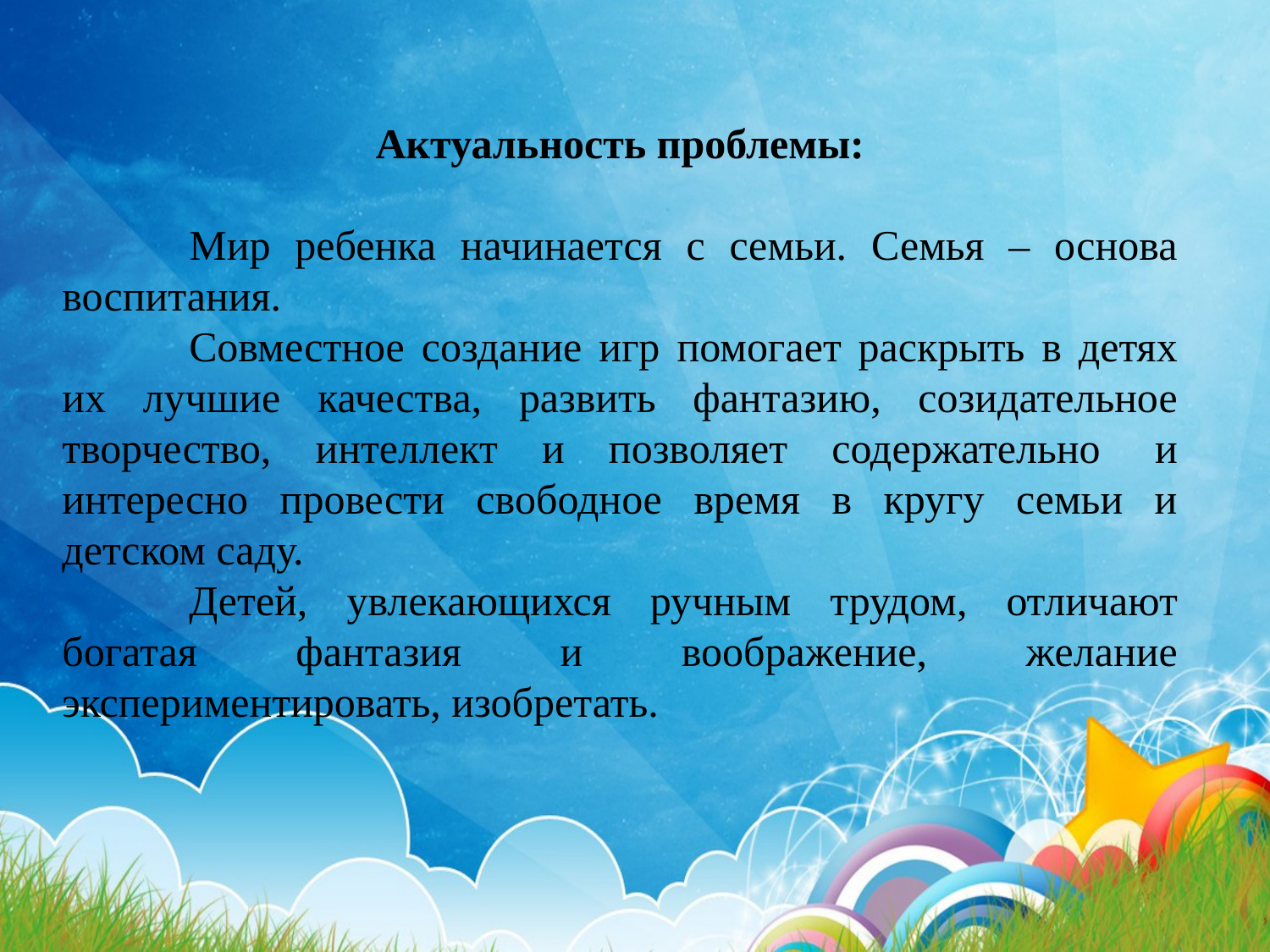

Актуальность проблемы:

	Мир ребенка начинается с семьи. Семья – основа воспитания.
	Совместное создание игр помогает раскрыть в детях их лучшие качества, развить фантазию, созидательное творчество, интеллект и позволяет содержательно  и интересно провести свободное время в кругу семьи и детском саду.
	Детей, увлекающихся ручным трудом, отличают богатая фантазия и воображение, желание экспериментировать, изобретать.